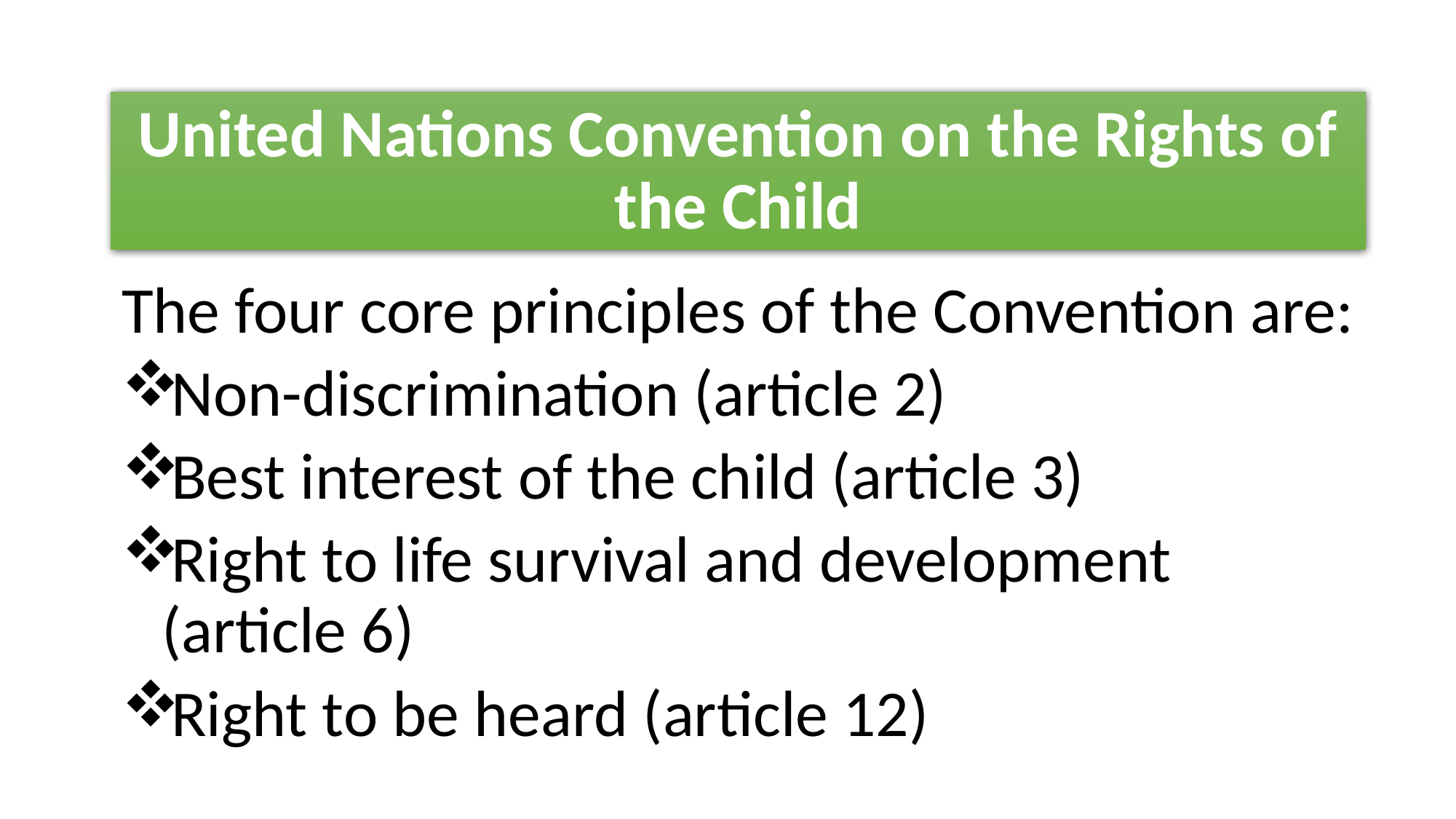

# United Nations Convention on the Rights of the Child
The four core principles of the Convention are:
Non-discrimination (article 2)
Best interest of the child (article 3)
Right to life survival and development (article 6)
Right to be heard (article 12)